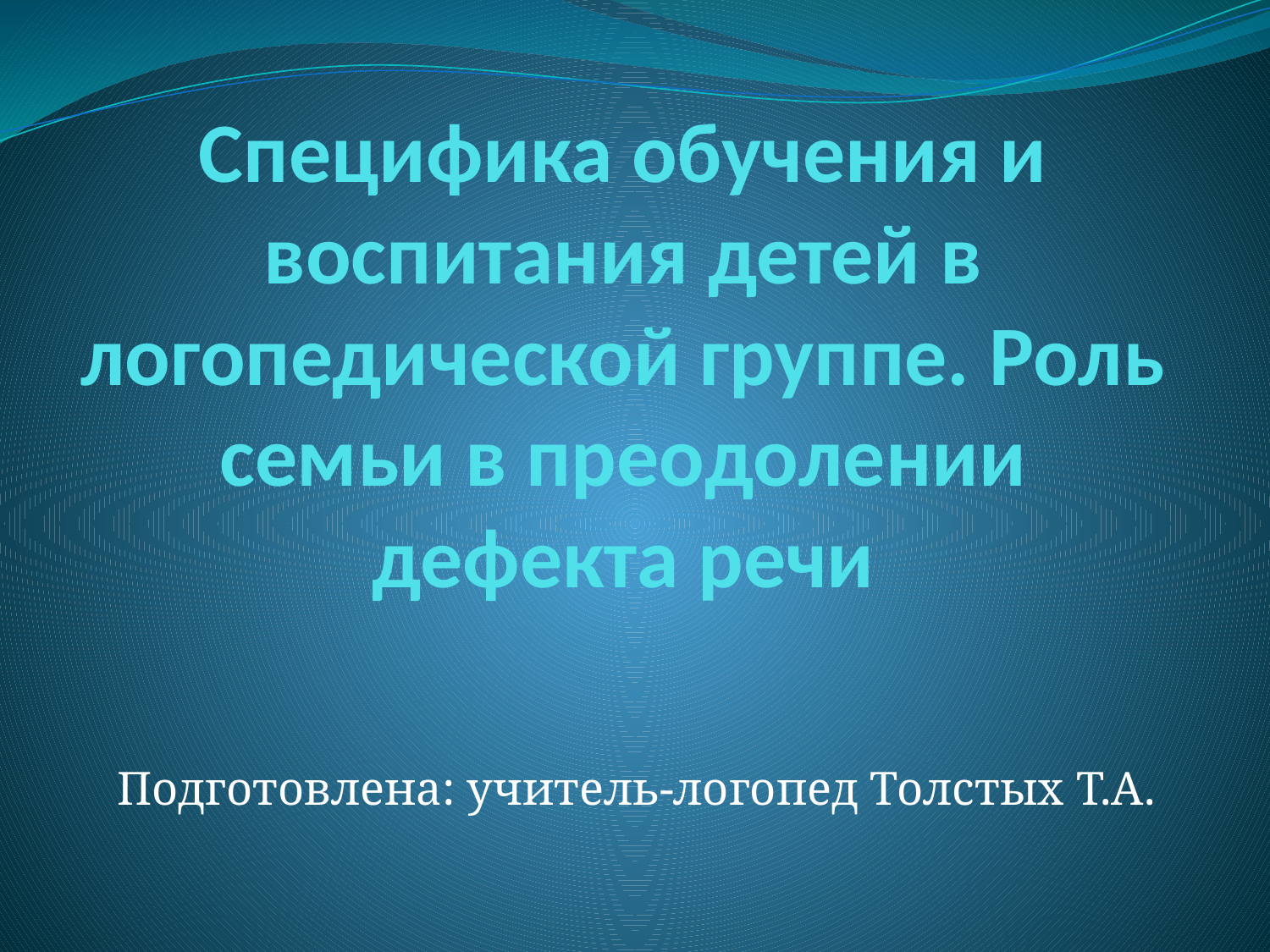

# Специфика обучения и воспитания детей в логопедической группе. Роль семьи в преодолении дефекта речи

Подготовлена: учитель-логопед Толстых Т.А.